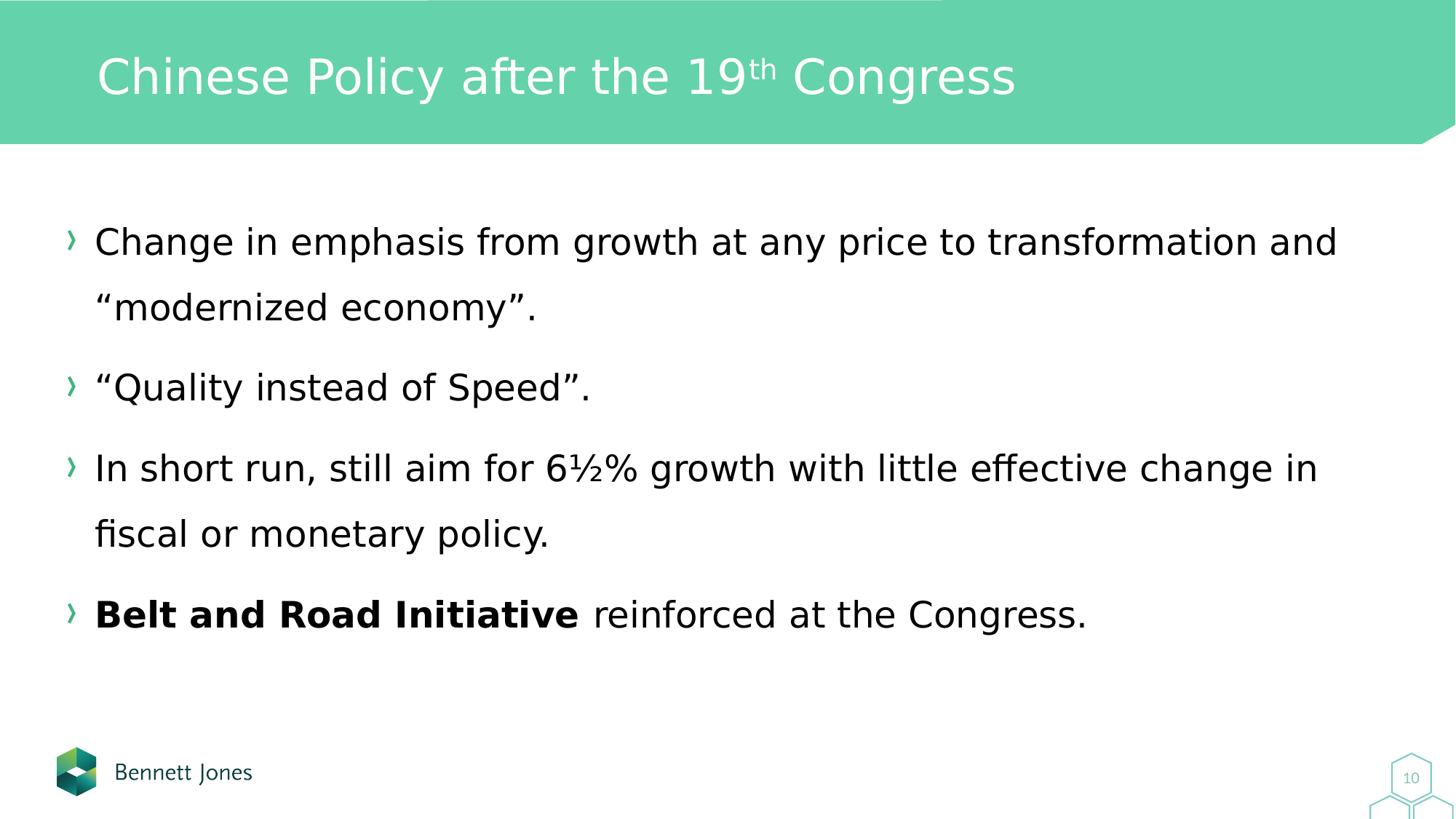

# Chinese Policy after the 19th Congress
Change in emphasis from growth at any price to transformation and “modernized economy”.
“Quality instead of Speed”.
In short run, still aim for 6½% growth with little effective change in fiscal or monetary policy.
Belt and Road Initiative reinforced at the Congress.
10